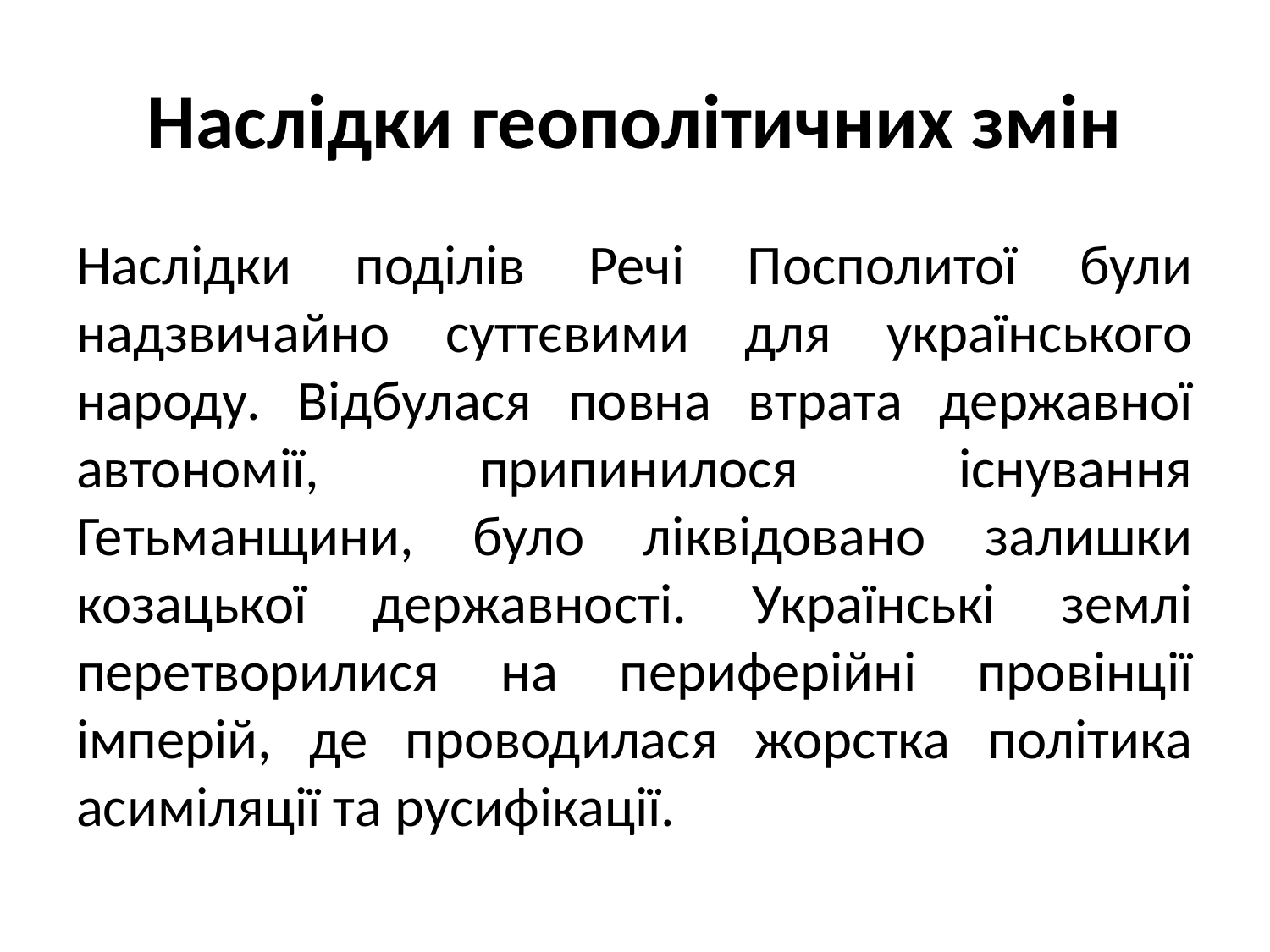

# Наслідки геополітичних змін
Наслідки поділів Речі Посполитої були надзвичайно суттєвими для українського народу. Відбулася повна втрата державної автономії, припинилося існування Гетьманщини, було ліквідовано залишки козацької державності. Українські землі перетворилися на периферійні провінції імперій, де проводилася жорстка політика асиміляції та русифікації.